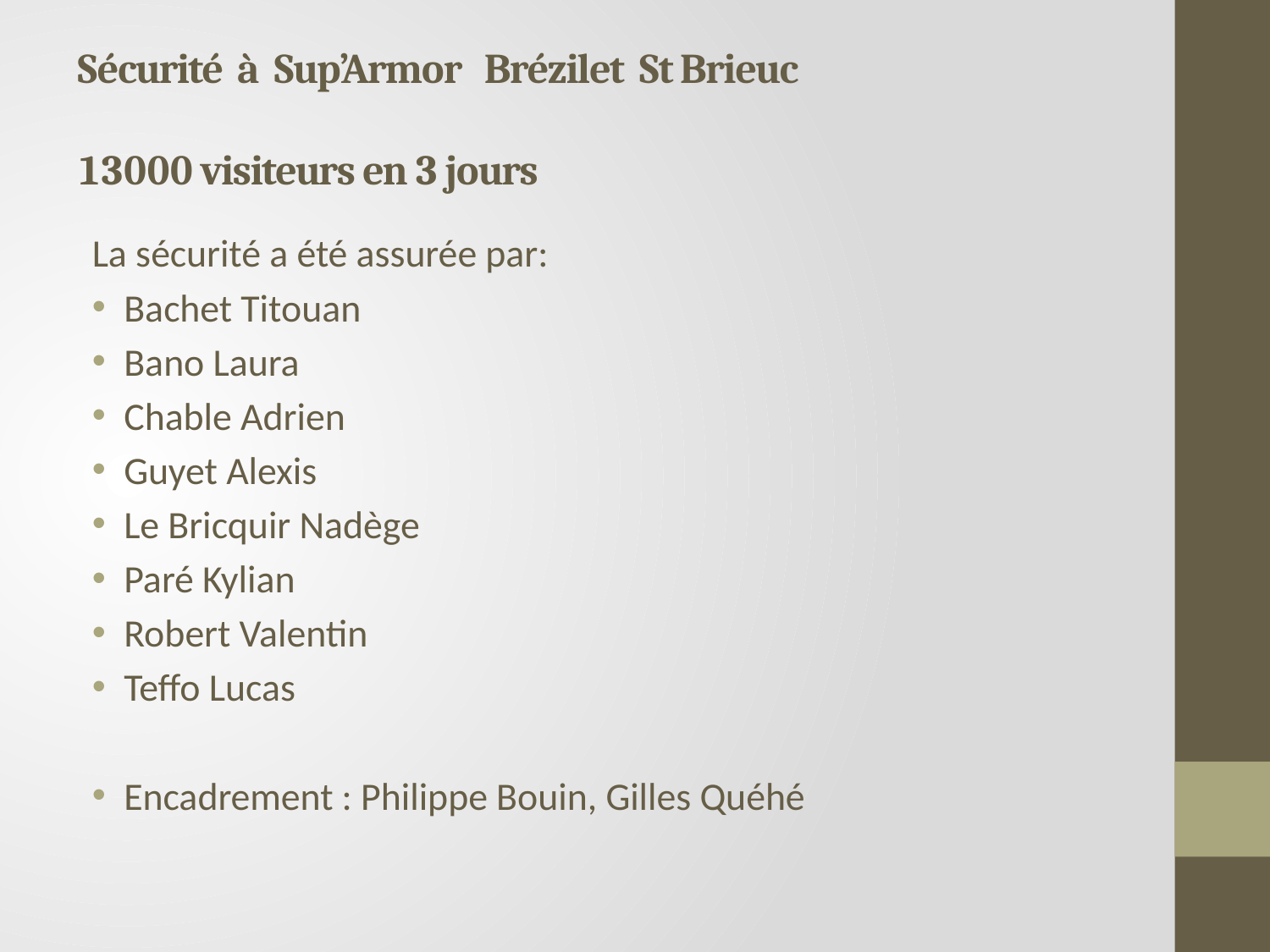

# Sécurité  à  Sup’Armor   Brézilet  St Brieuc 13000 visiteurs en 3 jours
La sécurité a été assurée par:
Bachet Titouan
Bano Laura
Chable Adrien
Guyet Alexis
Le Bricquir Nadège
Paré Kylian
Robert Valentin
Teffo Lucas

Encadrement : Philippe Bouin, Gilles Quéhé